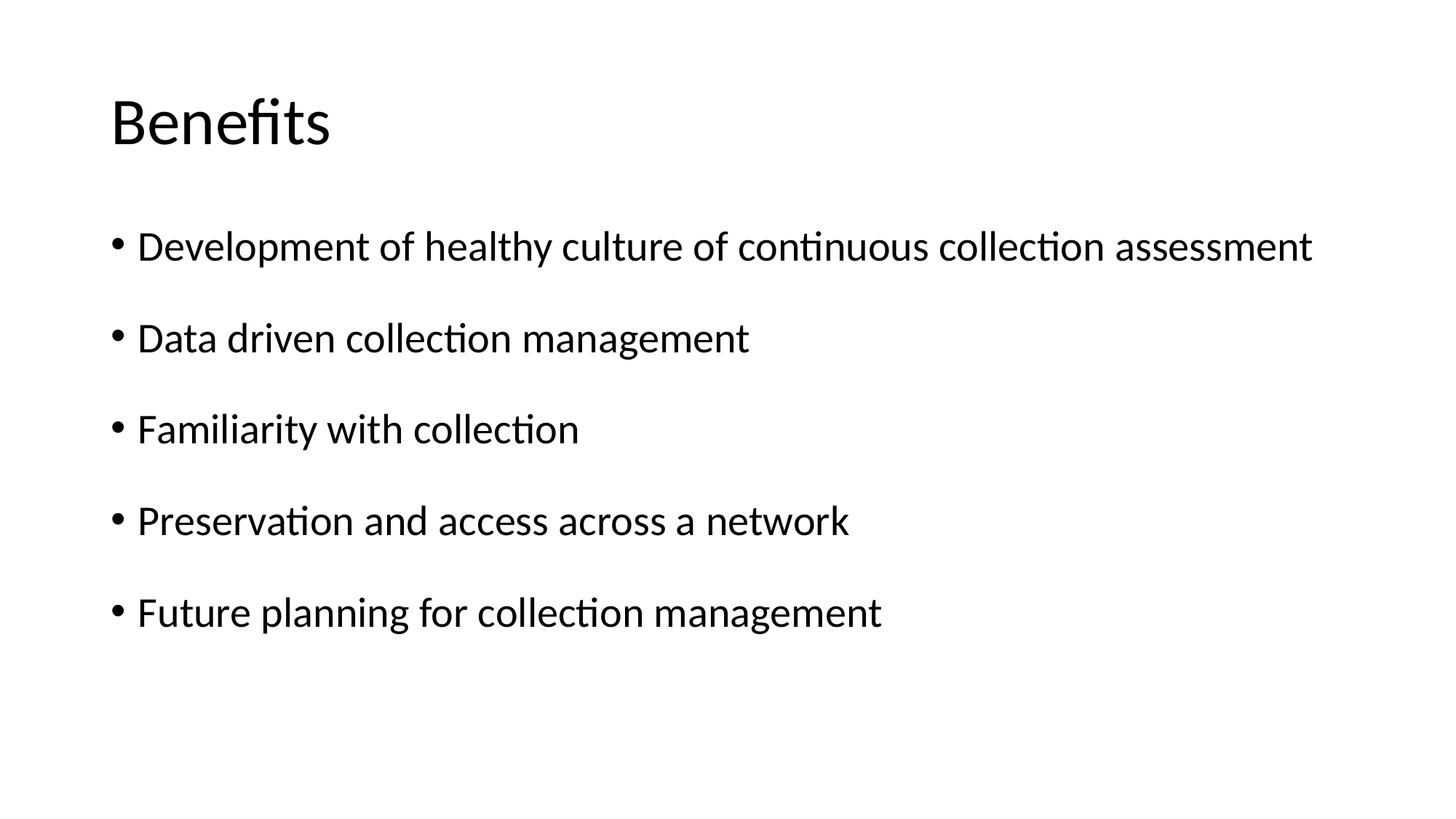

# Benefits
Development of healthy culture of continuous collection assessment
Data driven collection management
Familiarity with collection
Preservation and access across a network
Future planning for collection management